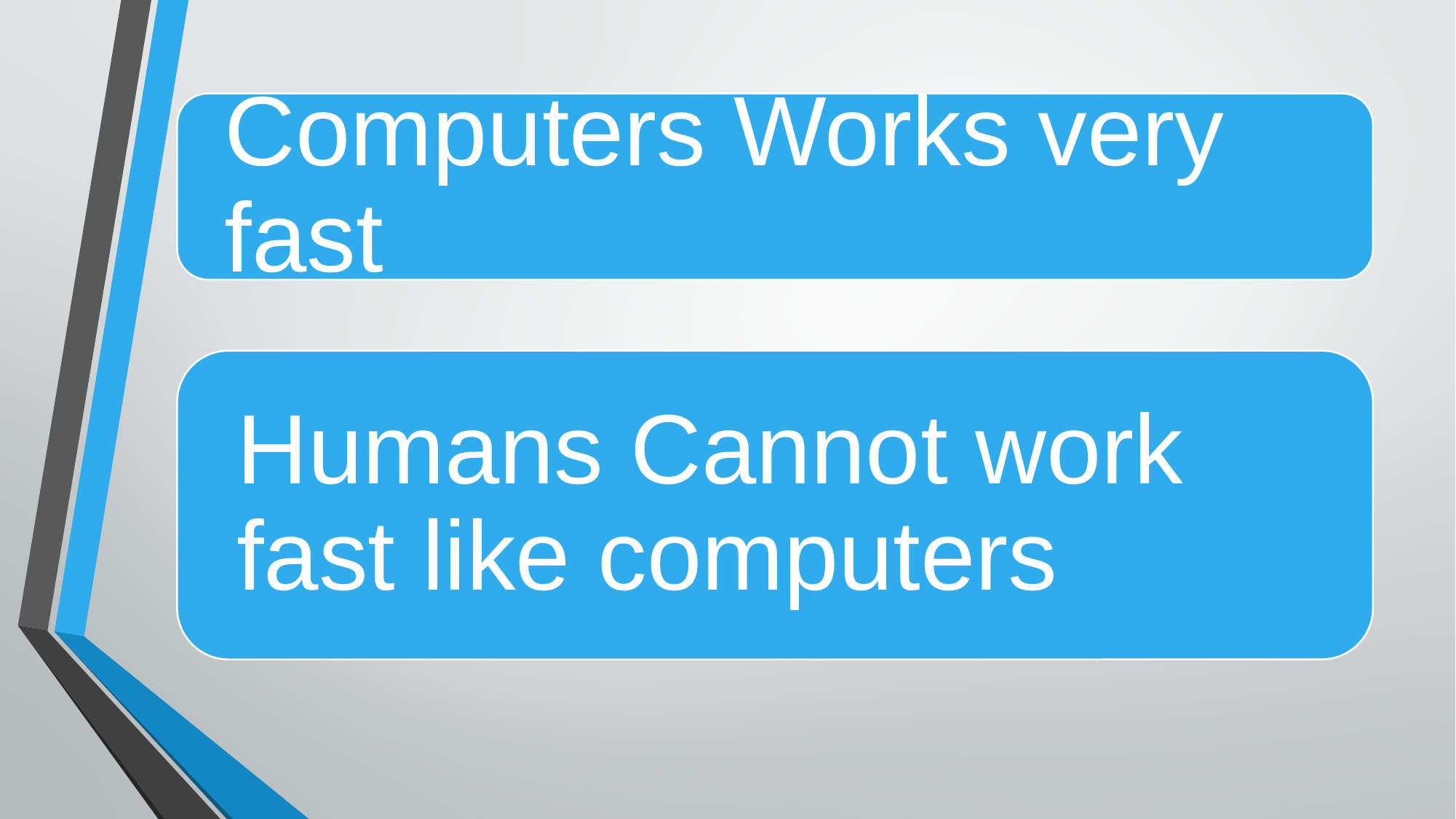

Computers Works very fast
Humans Cannot work fast like computers